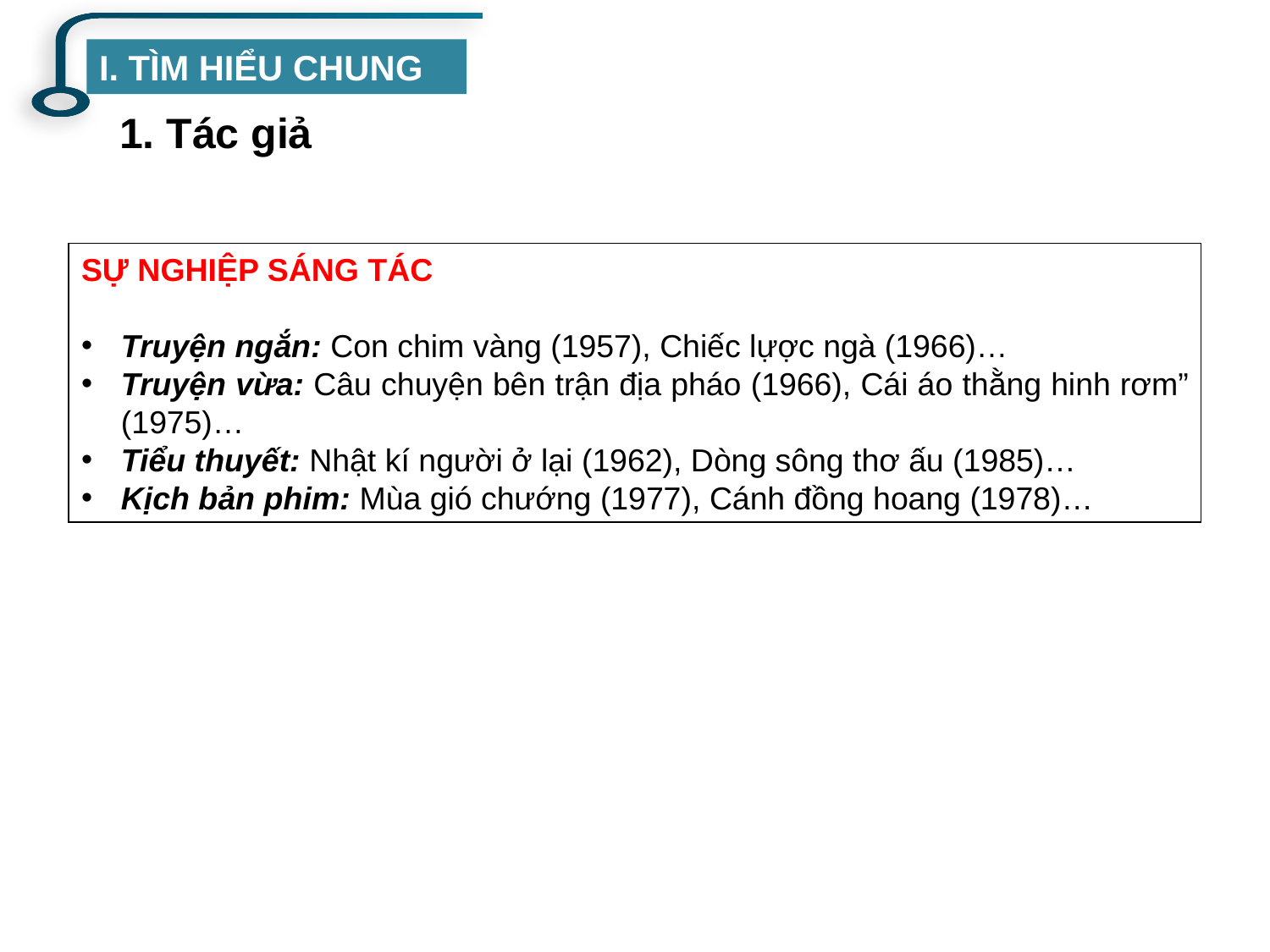

I. TÌM HIỂU CHUNG
1. Tác giả
SỰ NGHIỆP SÁNG TÁC

Truyện ngắn: Con chim vàng (1957), Chiếc lựợc ngà (1966)…
Truyện vừa: Câu chuyện bên trận địa pháo (1966), Cái áo thằng hinh rơm” (1975)…
Tiểu thuyết: Nhật kí người ở lại (1962), Dòng sông thơ ấu (1985)…
Kịch bản phim: Mùa gió chướng (1977), Cánh đồng hoang (1978)…